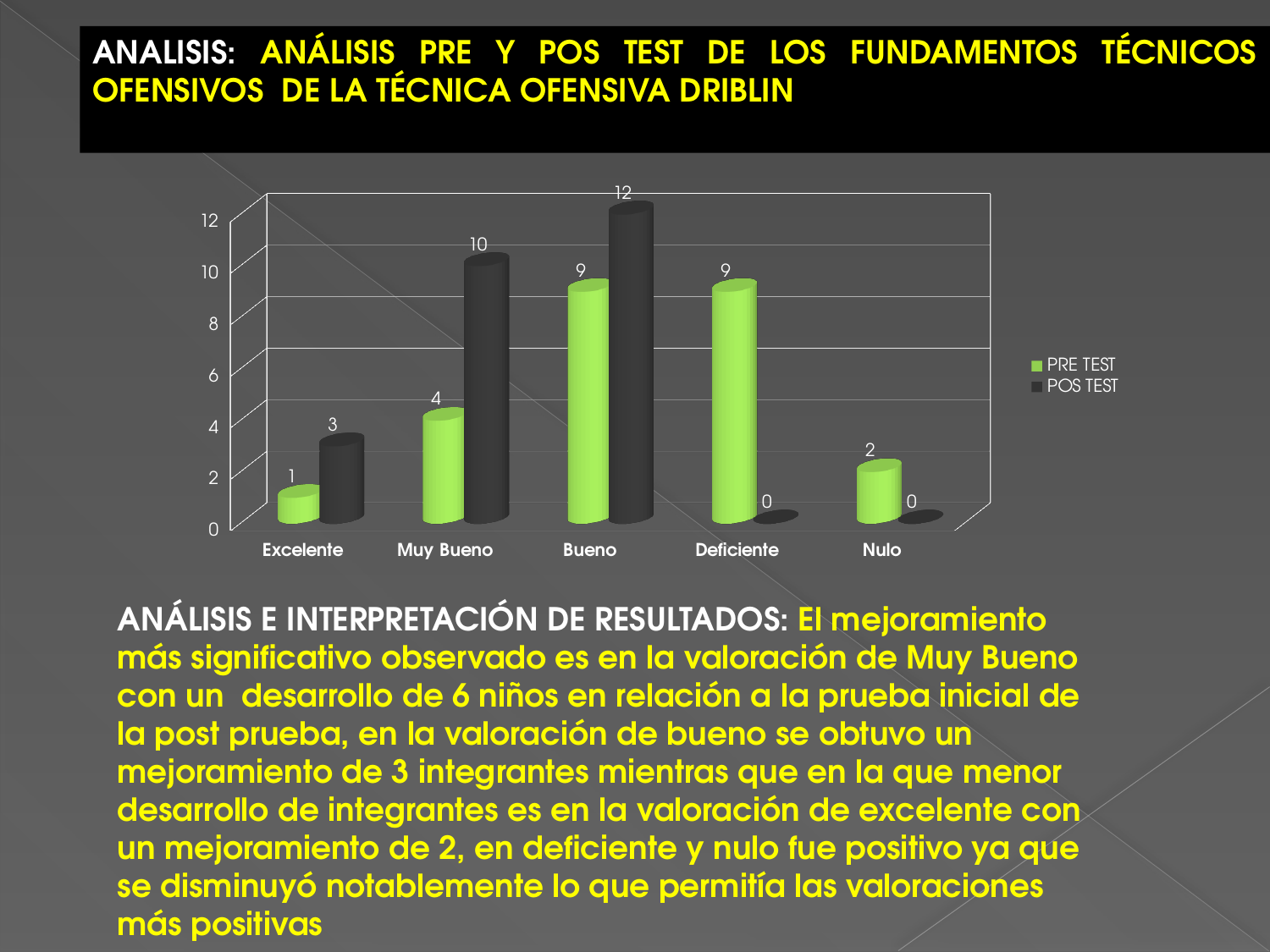

ANALISIS: ANÁLISIS PRE Y POS TEST DE LOS FUNDAMENTOS TÉCNICOS OFENSIVOS  DE LA TÉCNICA OFENSIVA DRIBLIN

[unsupported chart]

ANÁLISIS E INTERPRETACIÓN DE RESULTADOS: El mejoramiento más significativo observado es en la valoración de Muy Bueno con un  desarrollo de 6 niños en relación a la prueba inicial de la post prueba, en la valoración de bueno se obtuvo un mejoramiento de 3 integrantes mientras que en la que menor desarrollo de integrantes es en la valoración de excelente con un mejoramiento de 2, en deficiente y nulo fue positivo ya que se disminuyó notablemente lo que permitía las valoraciones más positivas